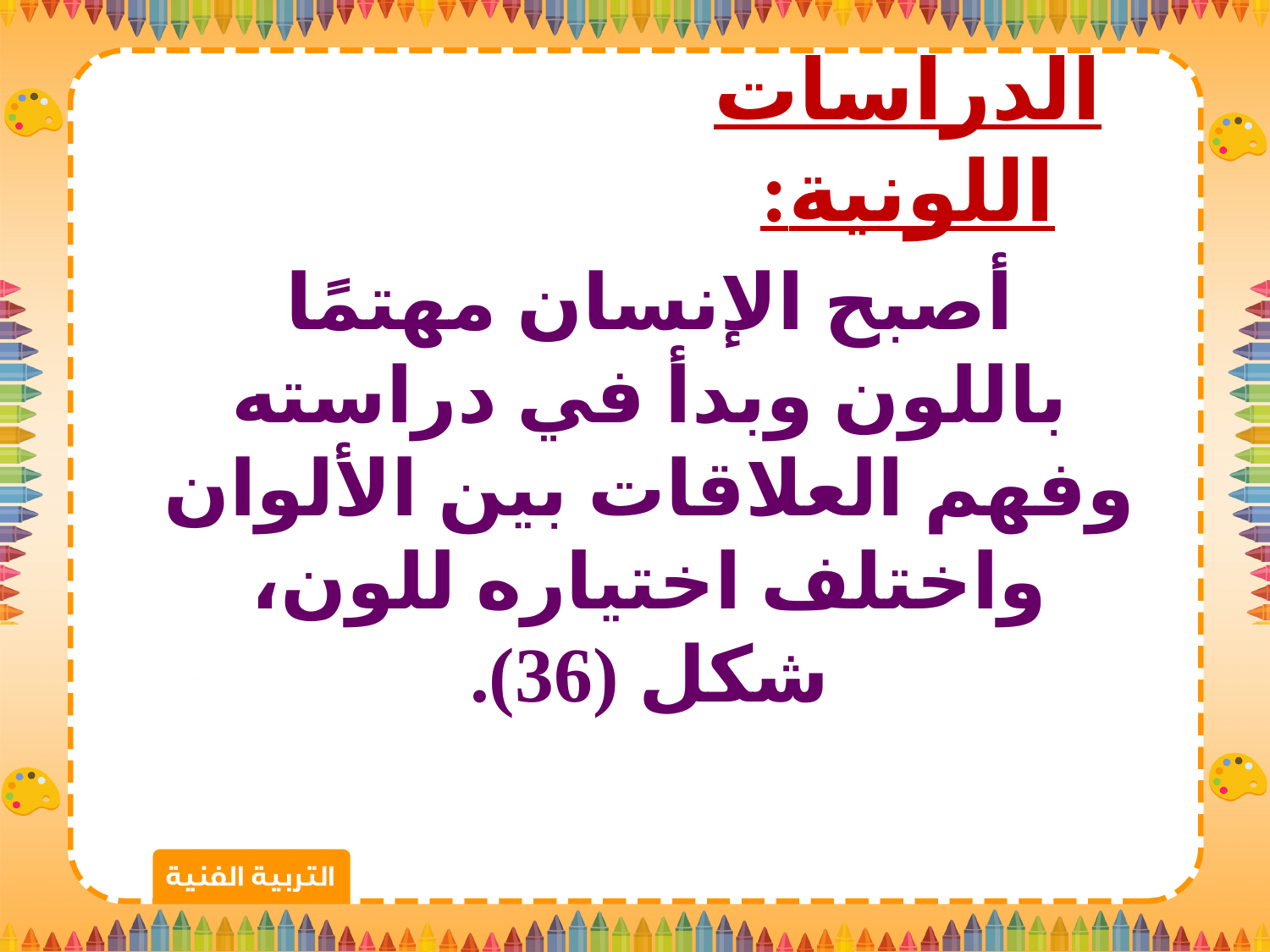

الدراسات اللونية:
أصبح الإنسان مهتمًا باللون وبدأ في دراسته وفهم العلاقات بين الألوان واختلف اختياره للون، شكل (36).